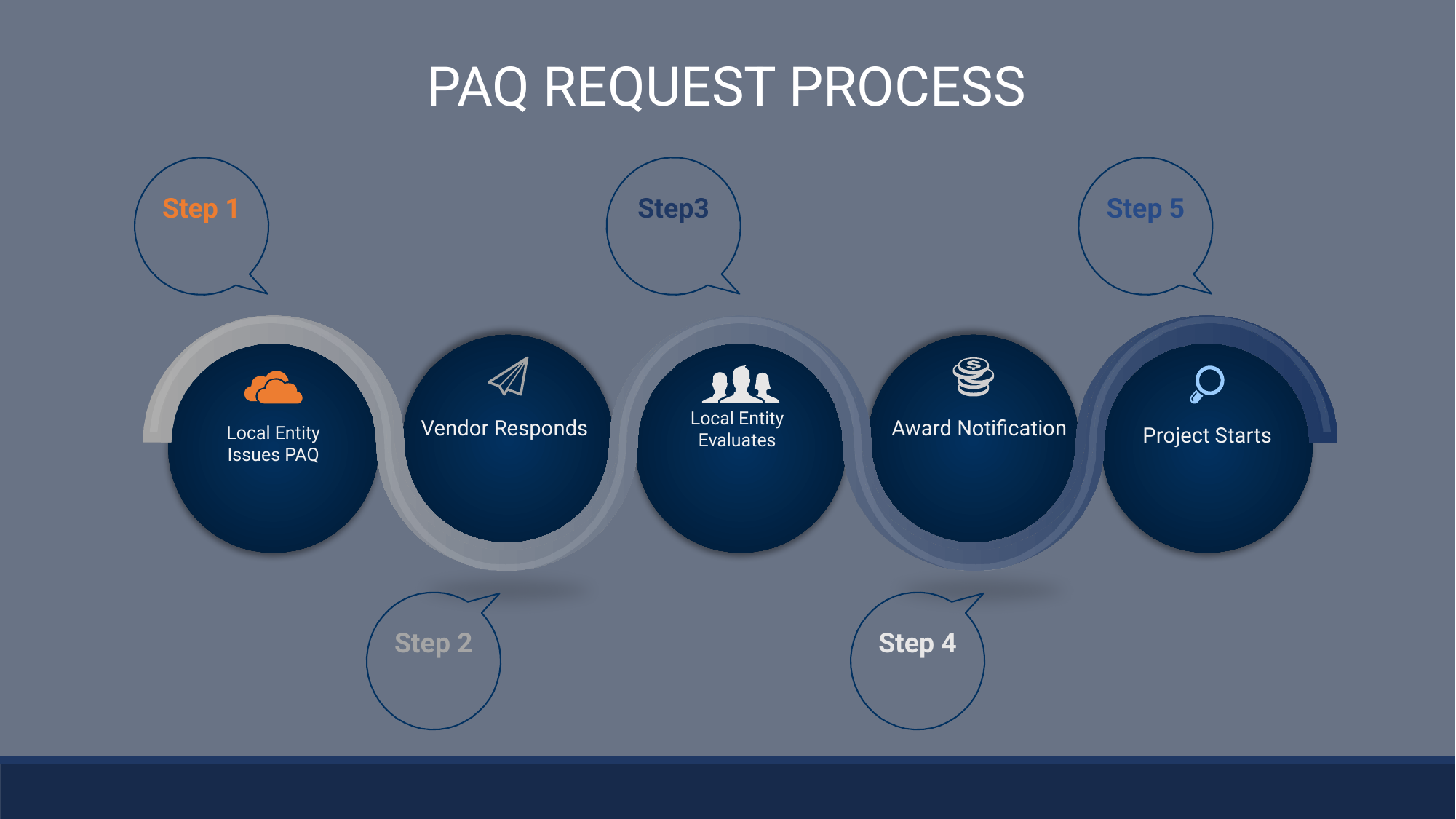

PAQ REQUEST PROCESS

Step 1
Step3
Step 5

Local Entity Evaluates
Vendor Responds
Award Notification
Local Entity Issues PAQ
Project Starts

Step 2
Step 4